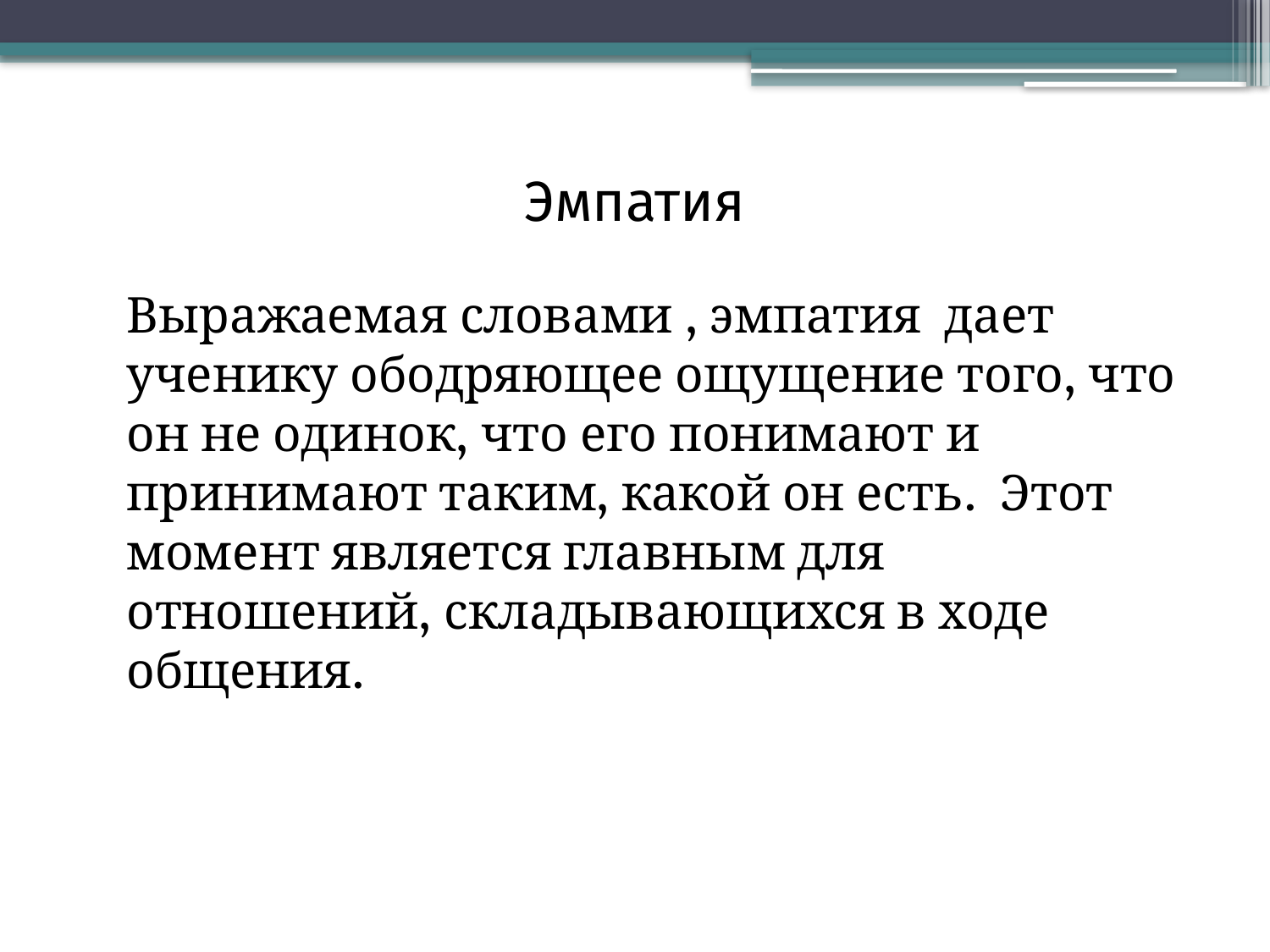

# Эмпатия
	Выражаемая словами , эмпатия  дает ученику ободряющее ощущение того, что он не одинок, что его понимают и принимают таким, какой он есть.  Этот момент является главным для отношений, складывающихся в ходе общения.